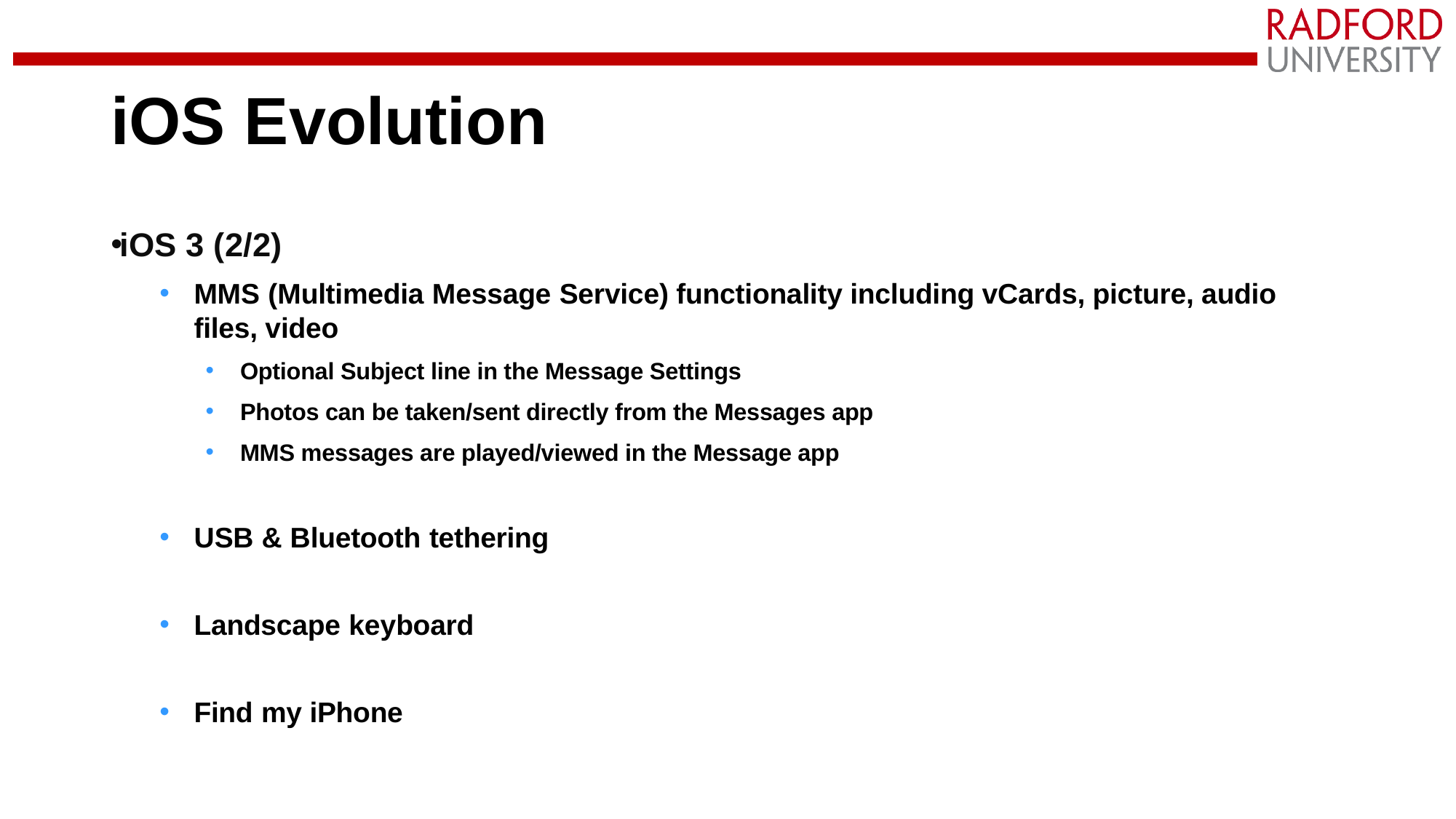

# iOS Evolution
iOS 3 (2/2)
MMS (Multimedia Message Service) functionality including vCards, picture, audio files, video
Optional Subject line in the Message Settings
Photos can be taken/sent directly from the Messages app
MMS messages are played/viewed in the Message app

USB & Bluetooth tethering

Landscape keyboard

Find my iPhone